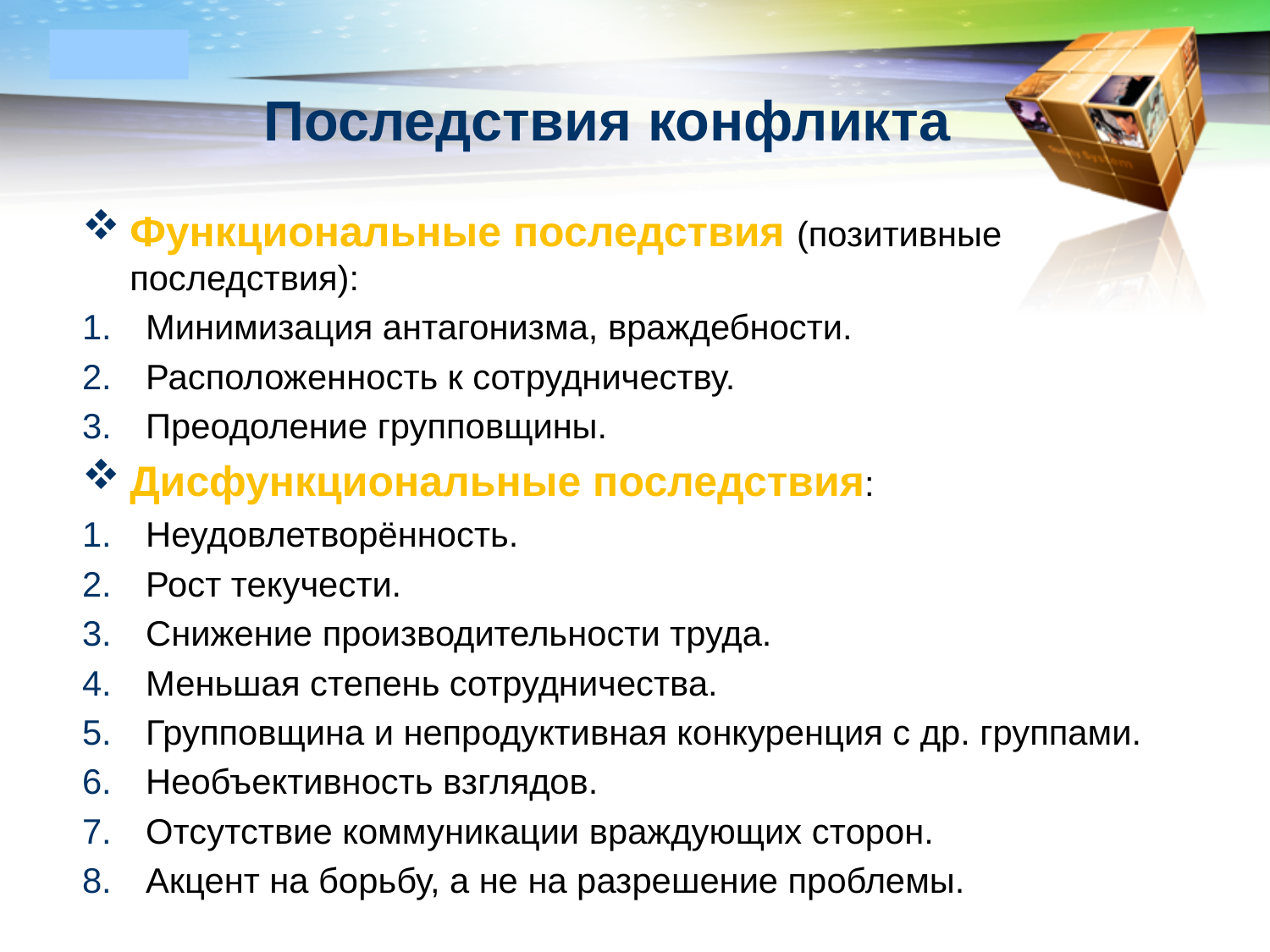

# Последствия конфликта
Функциональные последствия (позитивные последствия):
Минимизация антагонизма, враждебности.
Расположенность к сотрудничеству.
Преодоление групповщины.
Дисфункциональные последствия:
Неудовлетворённость.
Рост текучести.
Снижение производительности труда.
Меньшая степень сотрудничества.
Групповщина и непродуктивная конкуренция с др. группами.
Необъективность взглядов.
Отсутствие коммуникации враждующих сторон.
Акцент на борьбу, а не на разрешение проблемы.